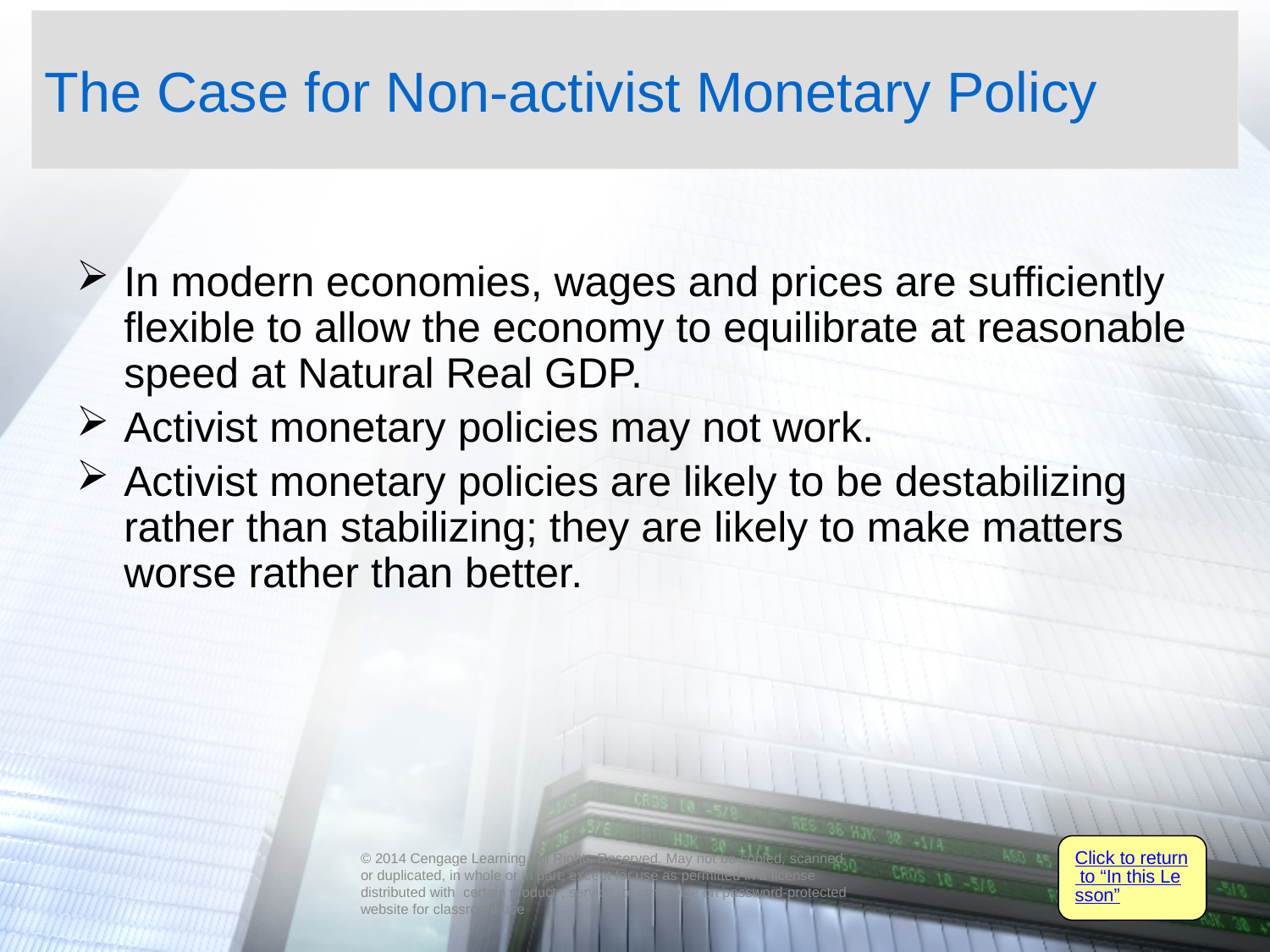

# The Case for Non-activist Monetary Policy
In modern economies, wages and prices are sufficiently flexible to allow the economy to equilibrate at reasonable speed at Natural Real GDP.
Activist monetary policies may not work.
Activist monetary policies are likely to be destabilizing rather than stabilizing; they are likely to make matters worse rather than better.
Click to return to “In this Lesson”
© 2014 Cengage Learning. All Rights Reserved. May not be copied, scanned, or duplicated, in whole or in part, except for use as permitted in a license distributed with  certain product , service, or otherwise on password-protected website for classroom use